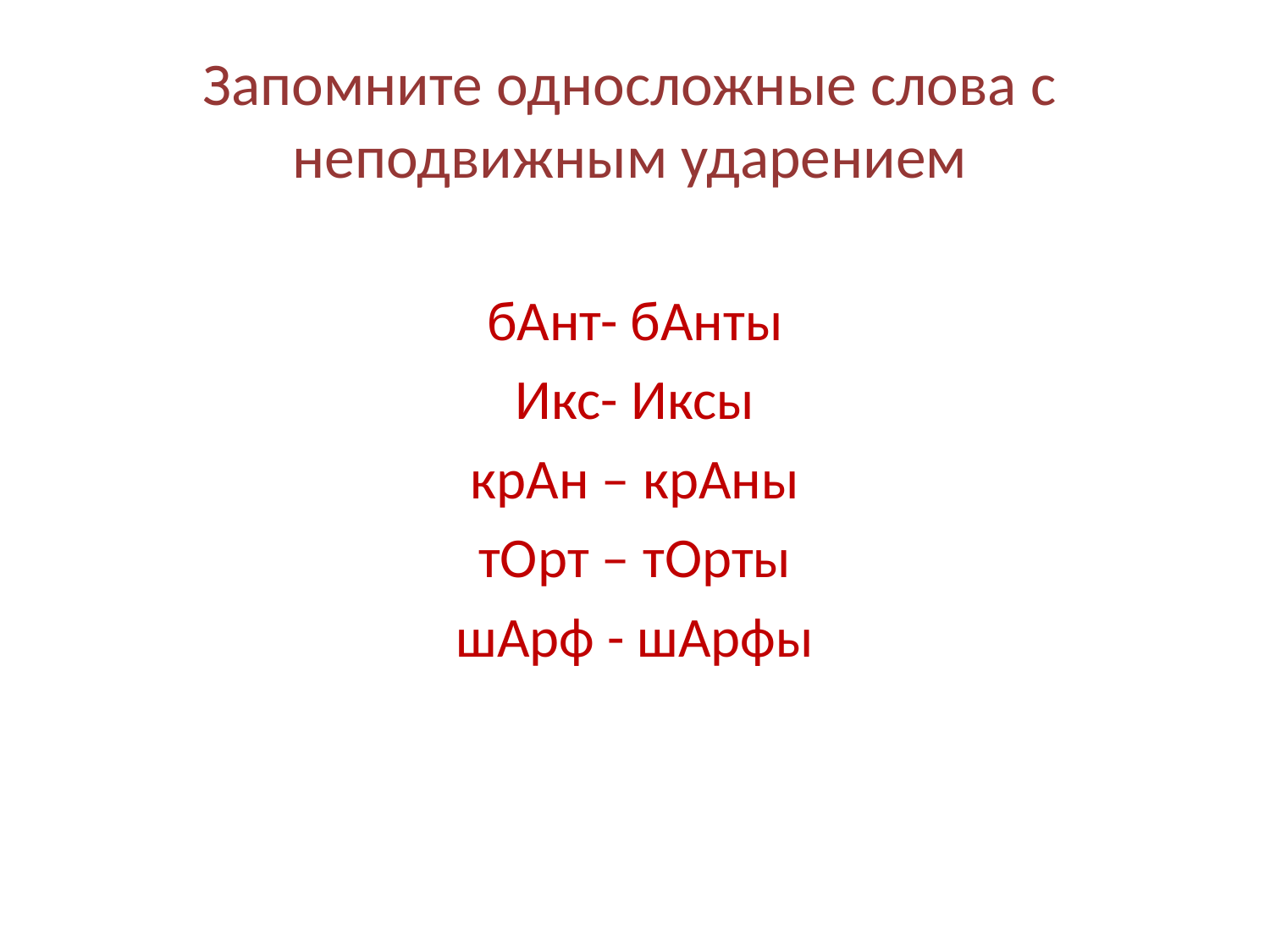

# Запомните односложные слова с неподвижным ударением
бАнт- бАнты
Икс- Иксы
крАн – крАны
тОрт – тОрты
шАрф - шАрфы